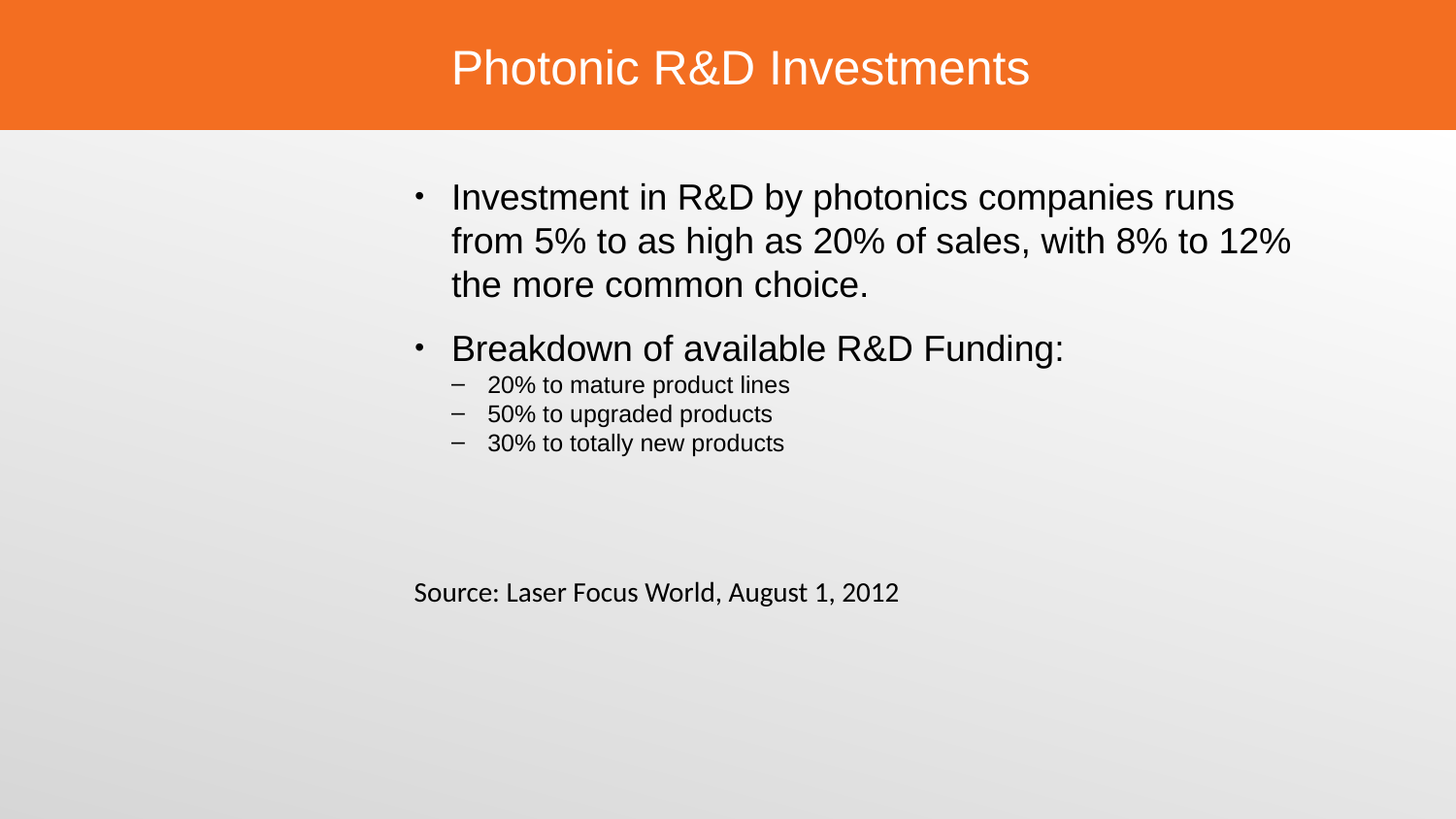

# Photonic R&D Investments
Investment in R&D by photonics companies runs from 5% to as high as 20% of sales, with 8% to 12% the more common choice.
Breakdown of available R&D Funding:
20% to mature product lines
50% to upgraded products
30% to totally new products

Source: Laser Focus World, August 1, 2012